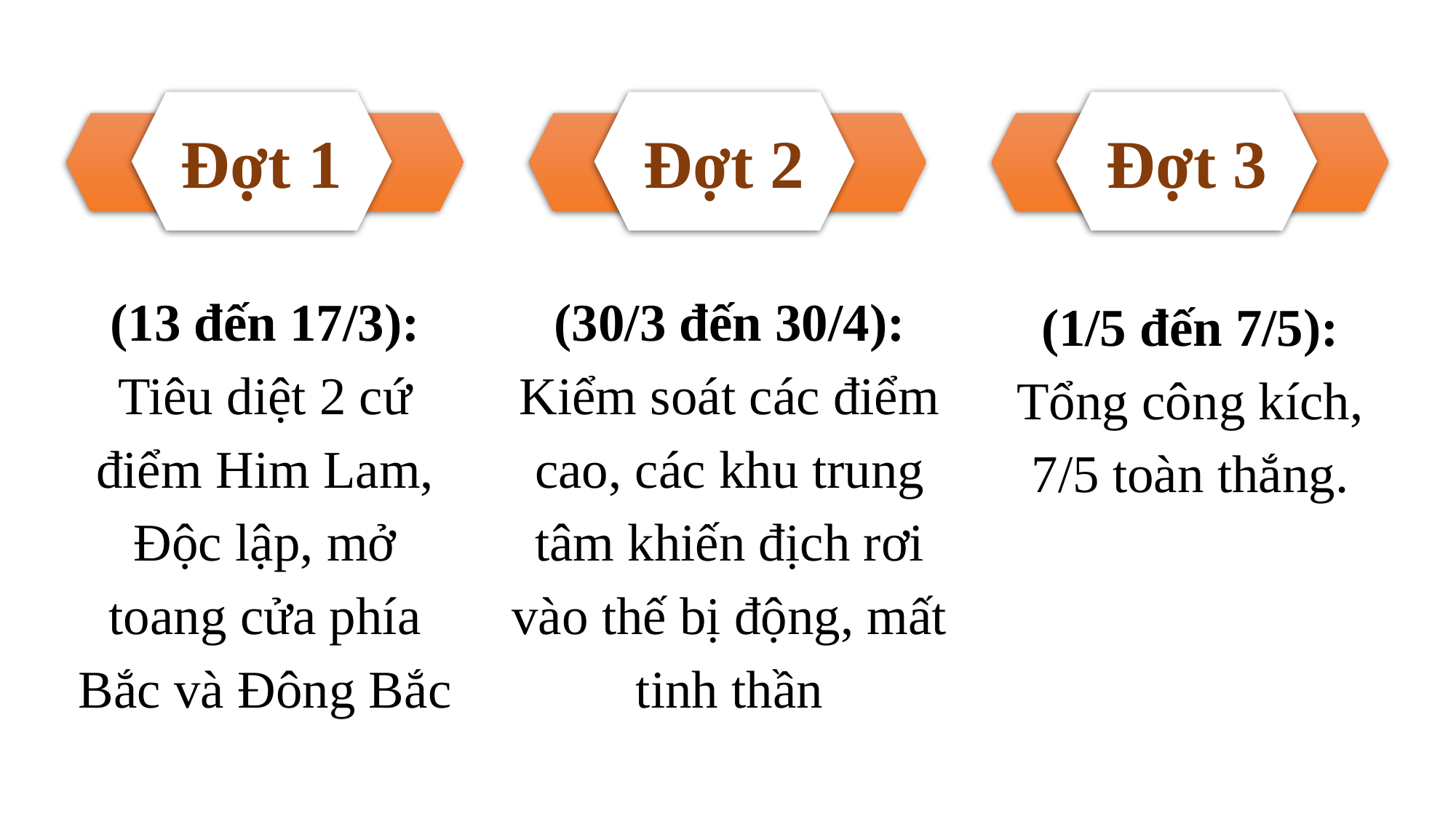

Đợt 1
Đợt 2
Đợt 3

(13 đến 17/3):
Tiêu diệt 2 cứ điểm Him Lam, Độc lập, mở toang cửa phía Bắc và Đông Bắc
(30/3 đến 30/4):
Kiểm soát các điểm cao, các khu trung tâm khiến địch rơi vào thế bị động, mất tinh thần
(1/5 đến 7/5):
Tổng công kích, 7/5 toàn thắng.